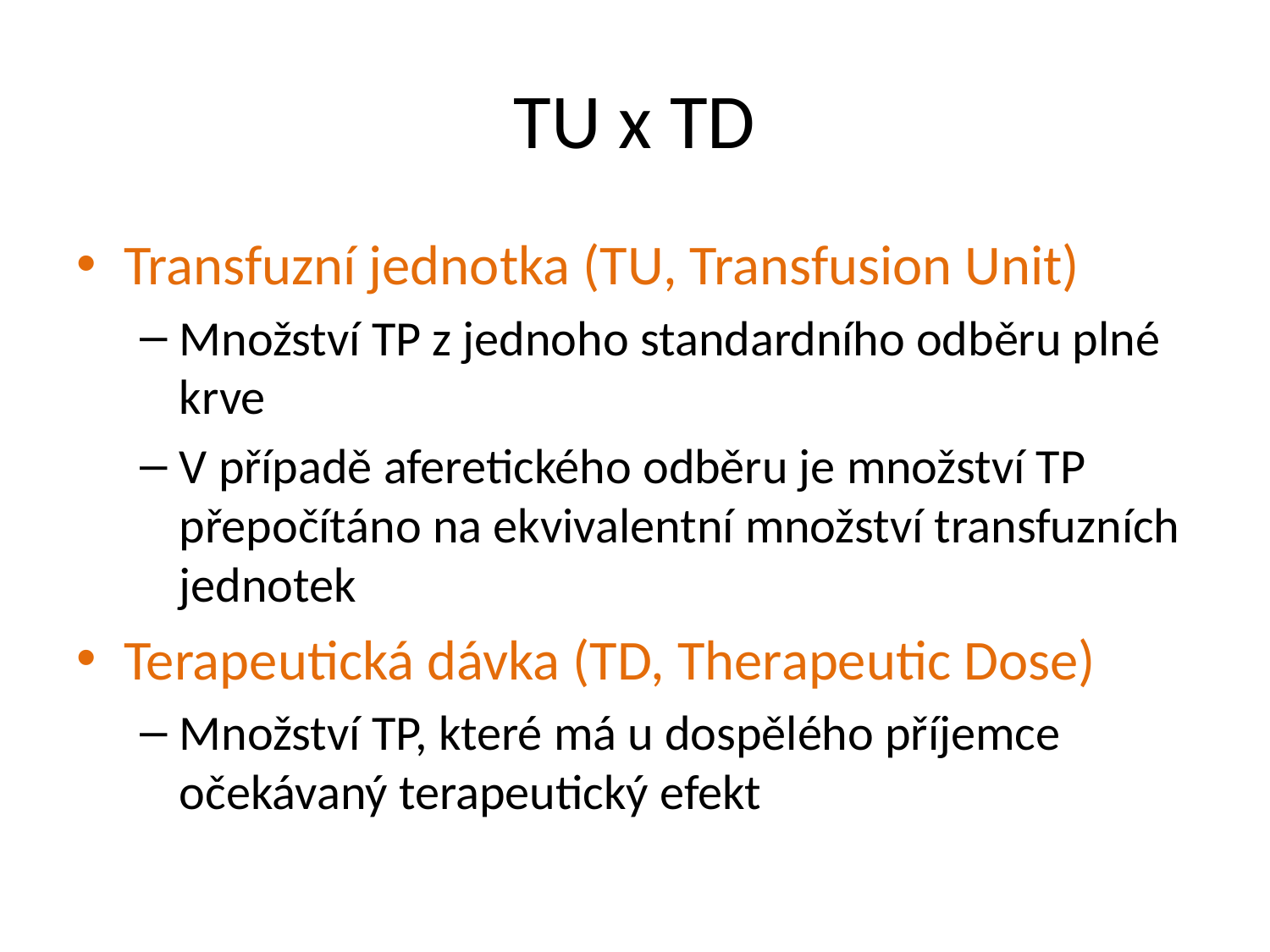

# TU x TD
Transfuzní jednotka (TU, Transfusion Unit)
Množství TP z jednoho standardního odběru plné krve
V případě aferetického odběru je množství TP přepočítáno na ekvivalentní množství transfuzních jednotek
Terapeutická dávka (TD, Therapeutic Dose)
Množství TP, které má u dospělého příjemce očekávaný terapeutický efekt